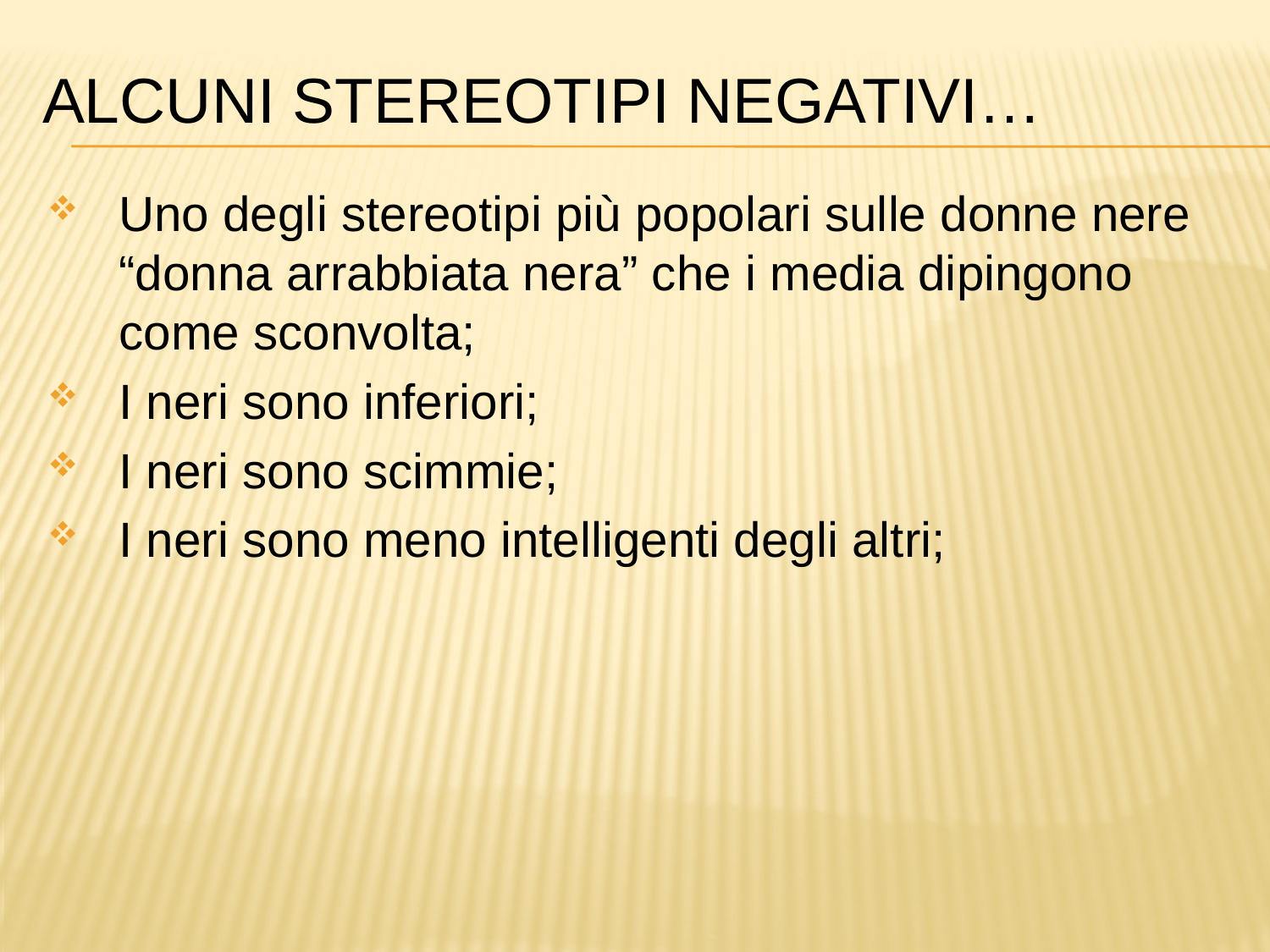

# Alcuni stereotipi negativi…
Uno degli stereotipi più popolari sulle donne nere  “donna arrabbiata nera” che i media dipingono come sconvolta;
I neri sono inferiori;
I neri sono scimmie;
I neri sono meno intelligenti degli altri;